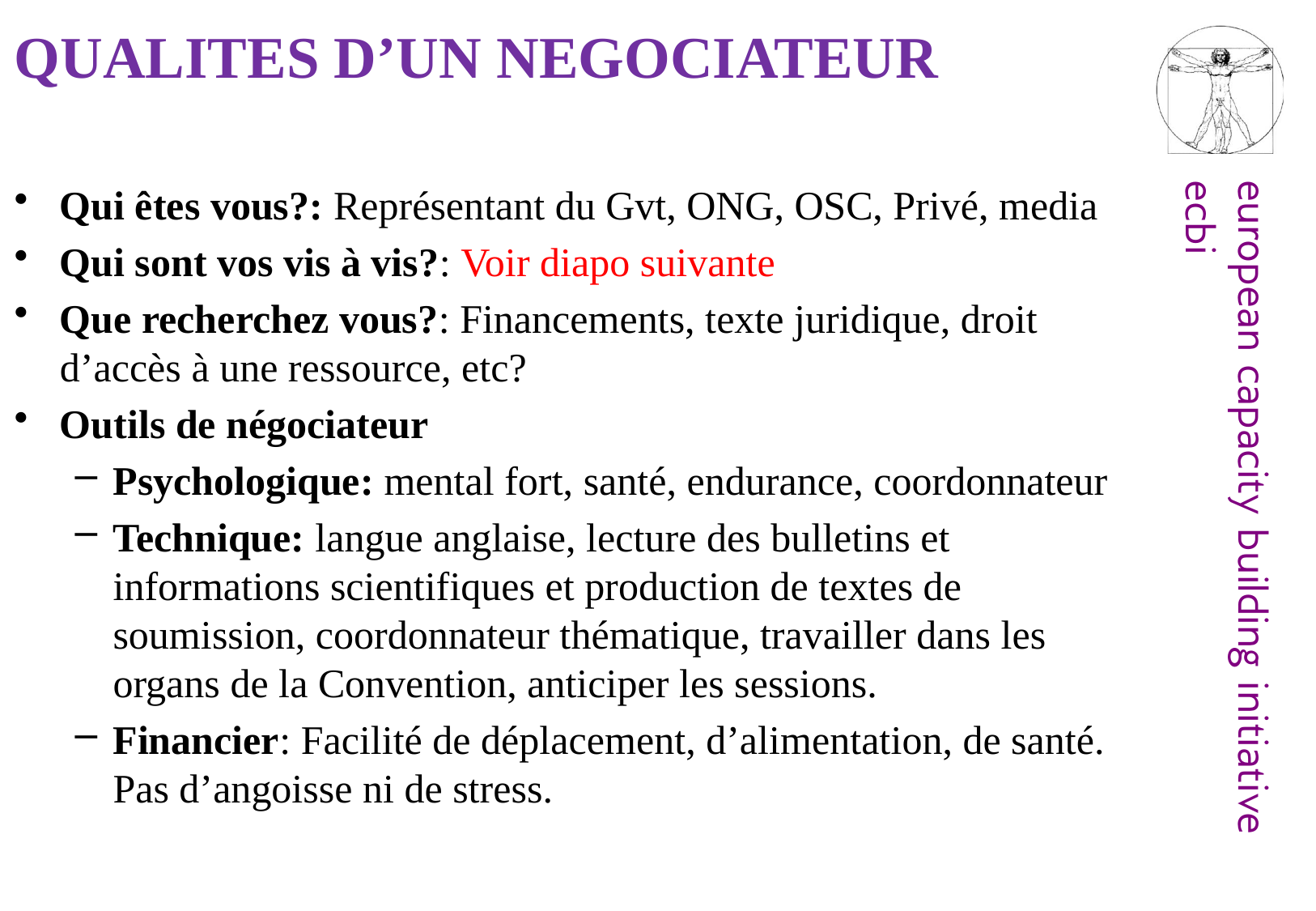

# QUALITES D’UN NEGOCIATEUR
Qui êtes vous?: Représentant du Gvt, ONG, OSC, Privé, media
Qui sont vos vis à vis?: Voir diapo suivante
Que recherchez vous?: Financements, texte juridique, droit d’accès à une ressource, etc?
Outils de négociateur
Psychologique: mental fort, santé, endurance, coordonnateur
Technique: langue anglaise, lecture des bulletins et informations scientifiques et production de textes de soumission, coordonnateur thématique, travailler dans les organs de la Convention, anticiper les sessions.
Financier: Facilité de déplacement, d’alimentation, de santé. Pas d’angoisse ni de stress.